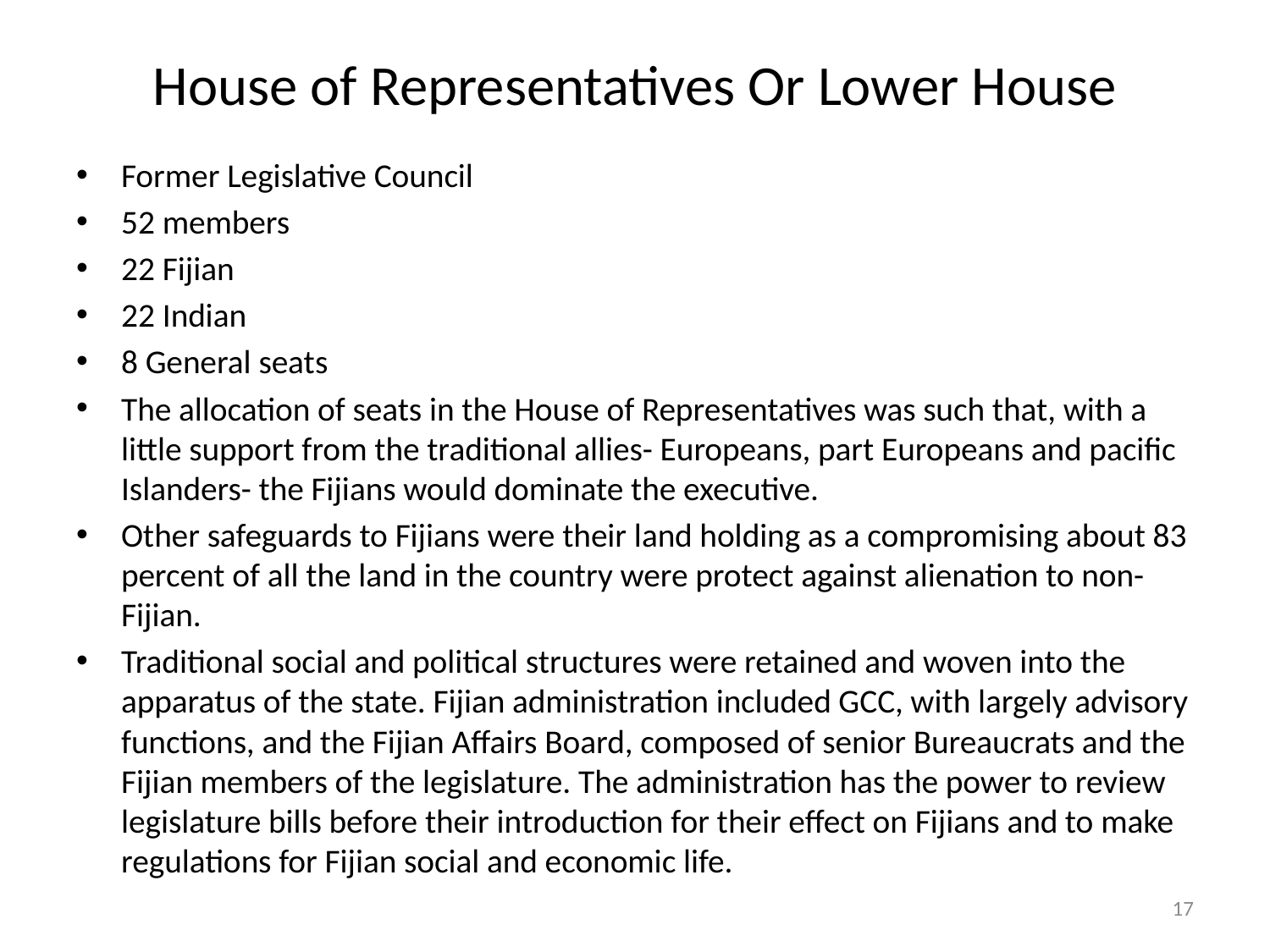

# House of Representatives Or Lower House
Former Legislative Council
52 members
22 Fijian
22 Indian
8 General seats
The allocation of seats in the House of Representatives was such that, with a little support from the traditional allies- Europeans, part Europeans and pacific Islanders- the Fijians would dominate the executive.
Other safeguards to Fijians were their land holding as a compromising about 83 percent of all the land in the country were protect against alienation to non-Fijian.
Traditional social and political structures were retained and woven into the apparatus of the state. Fijian administration included GCC, with largely advisory functions, and the Fijian Affairs Board, composed of senior Bureaucrats and the Fijian members of the legislature. The administration has the power to review legislature bills before their introduction for their effect on Fijians and to make regulations for Fijian social and economic life.

17